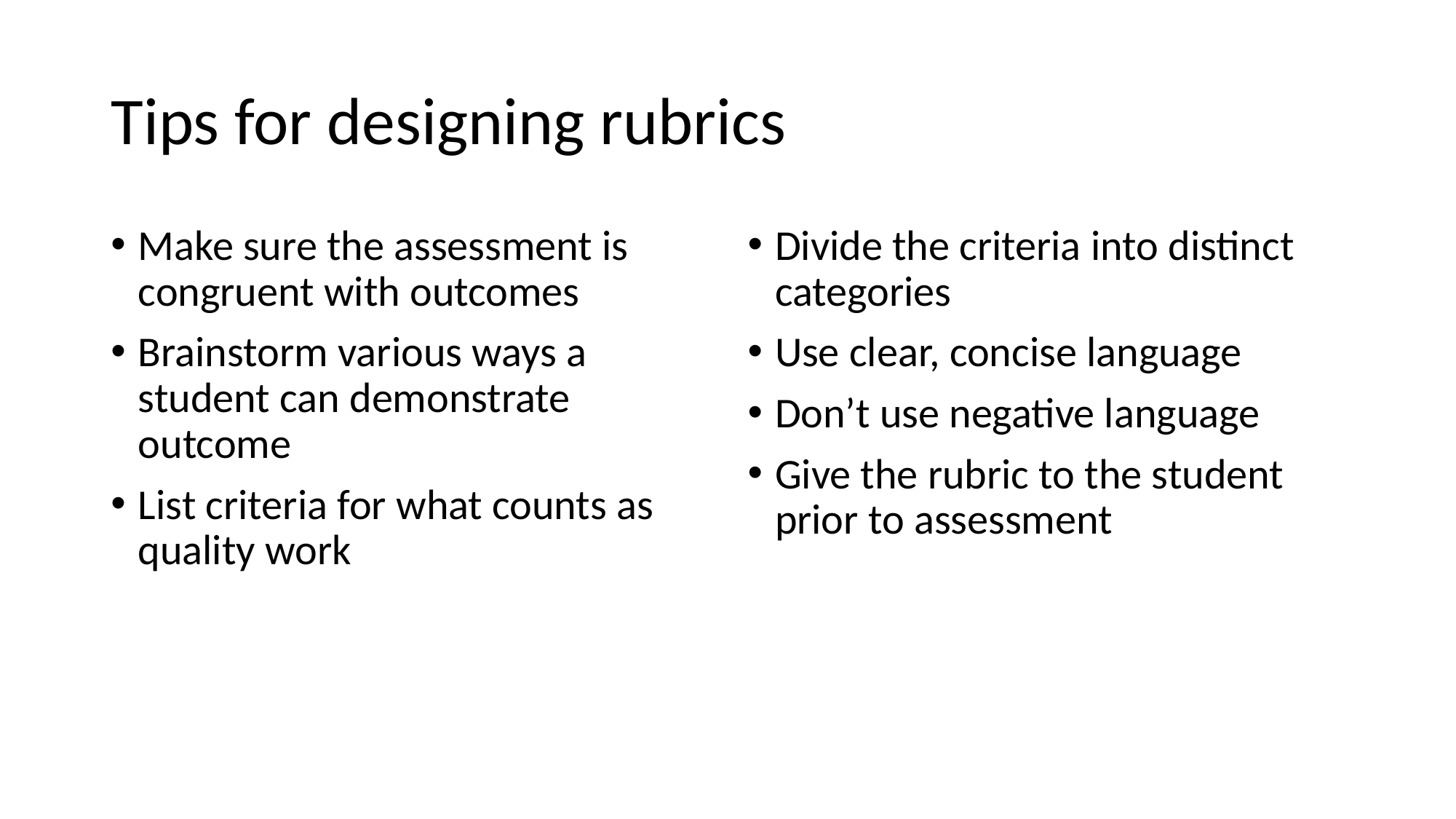

# Tips for designing rubrics
Make sure the assessment is congruent with outcomes
Brainstorm various ways a student can demonstrate outcome
List criteria for what counts as quality work
Divide the criteria into distinct categories
Use clear, concise language
Don’t use negative language
Give the rubric to the student prior to assessment